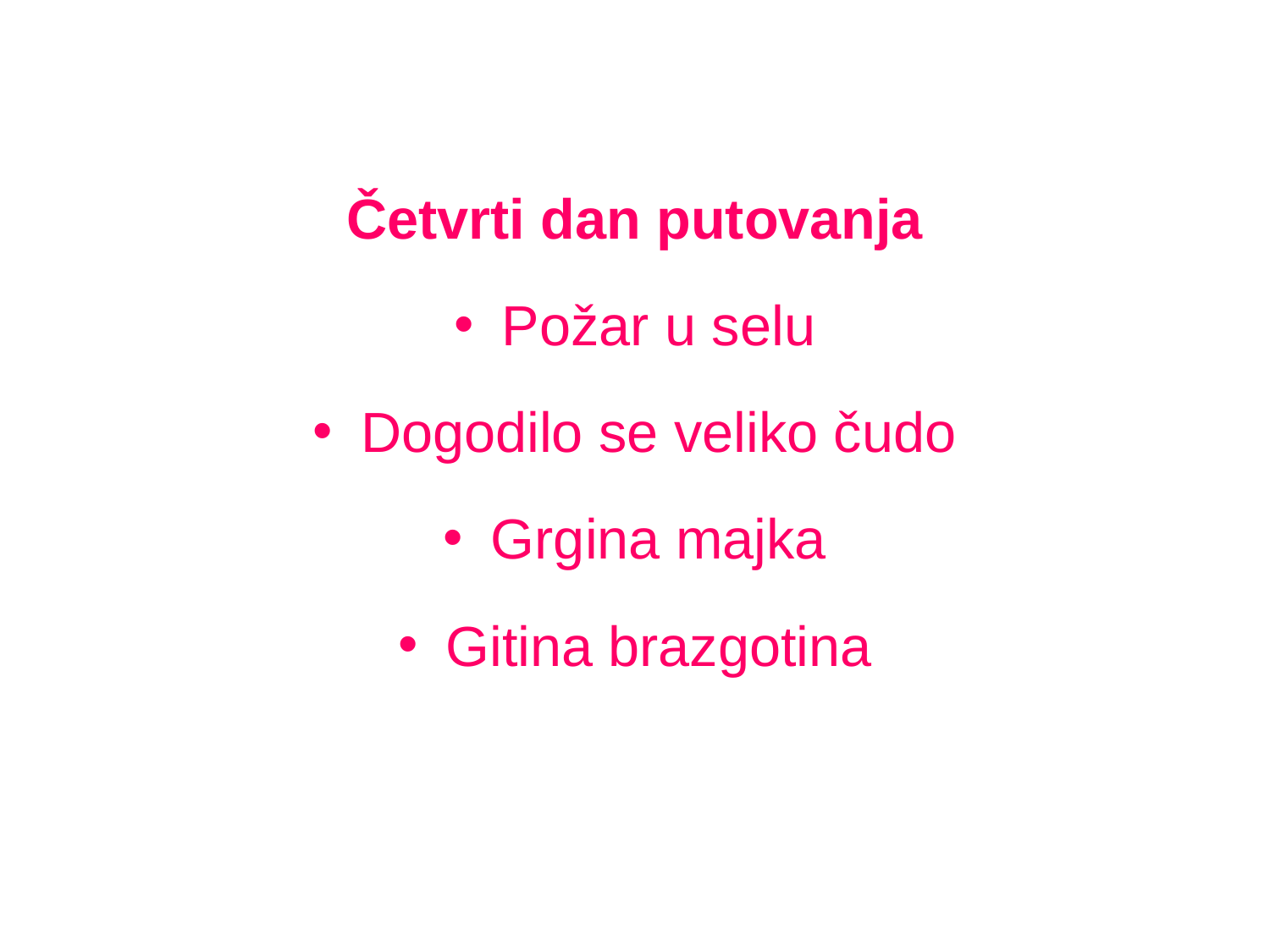

Četvrti dan putovanja
Požar u selu
Dogodilo se veliko čudo
Grgina majka
Gitina brazgotina